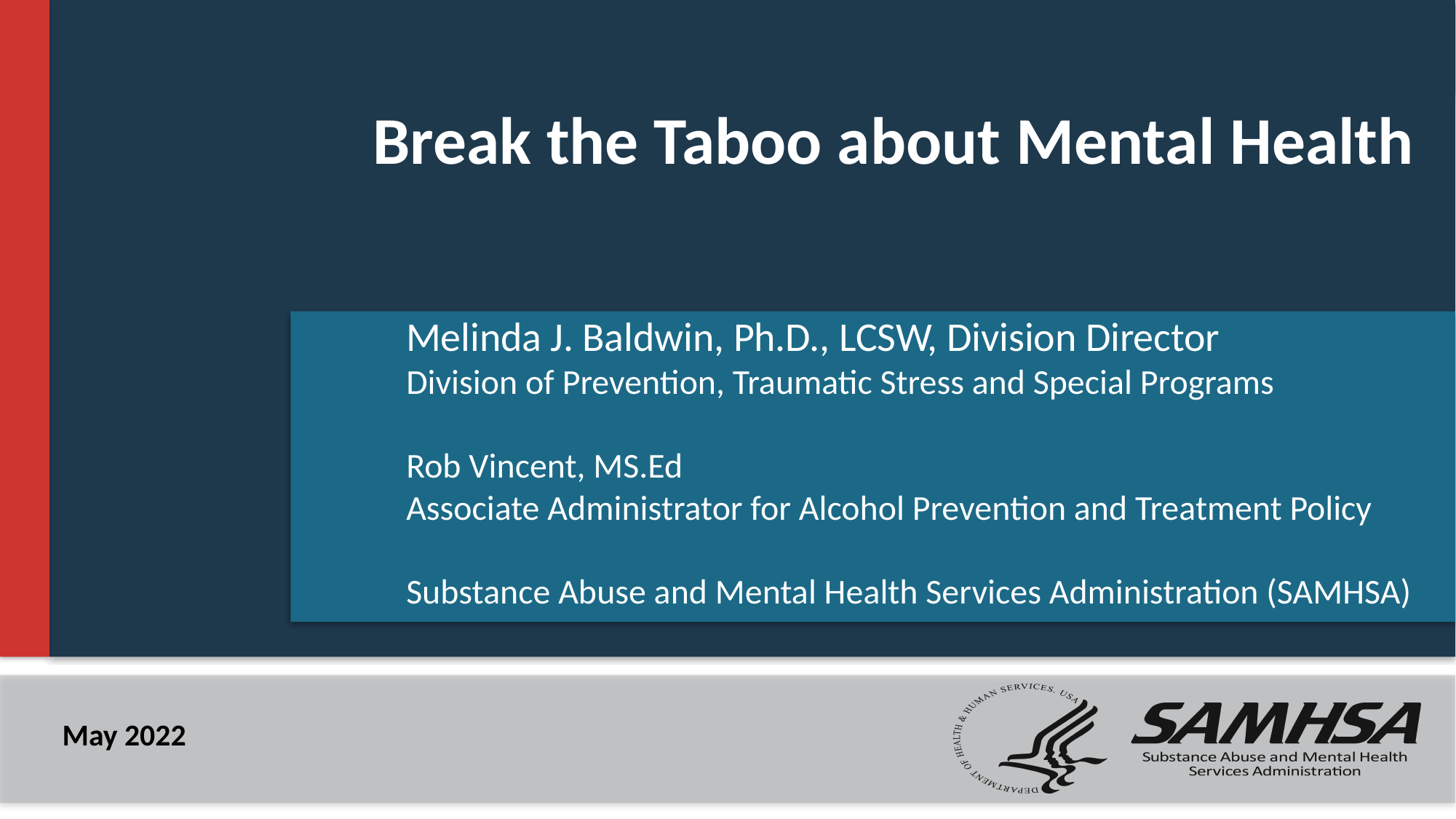

# Break the Taboo about Mental Health
		Melinda J. Baldwin, Ph.D., LCSW, Division Director
		Division of Prevention, Traumatic Stress and Special Programs

		Rob Vincent, MS.Ed
		Associate Administrator for Alcohol Prevention and Treatment Policy

		Substance Abuse and Mental Health Services Administration (SAMHSA)
May 2022